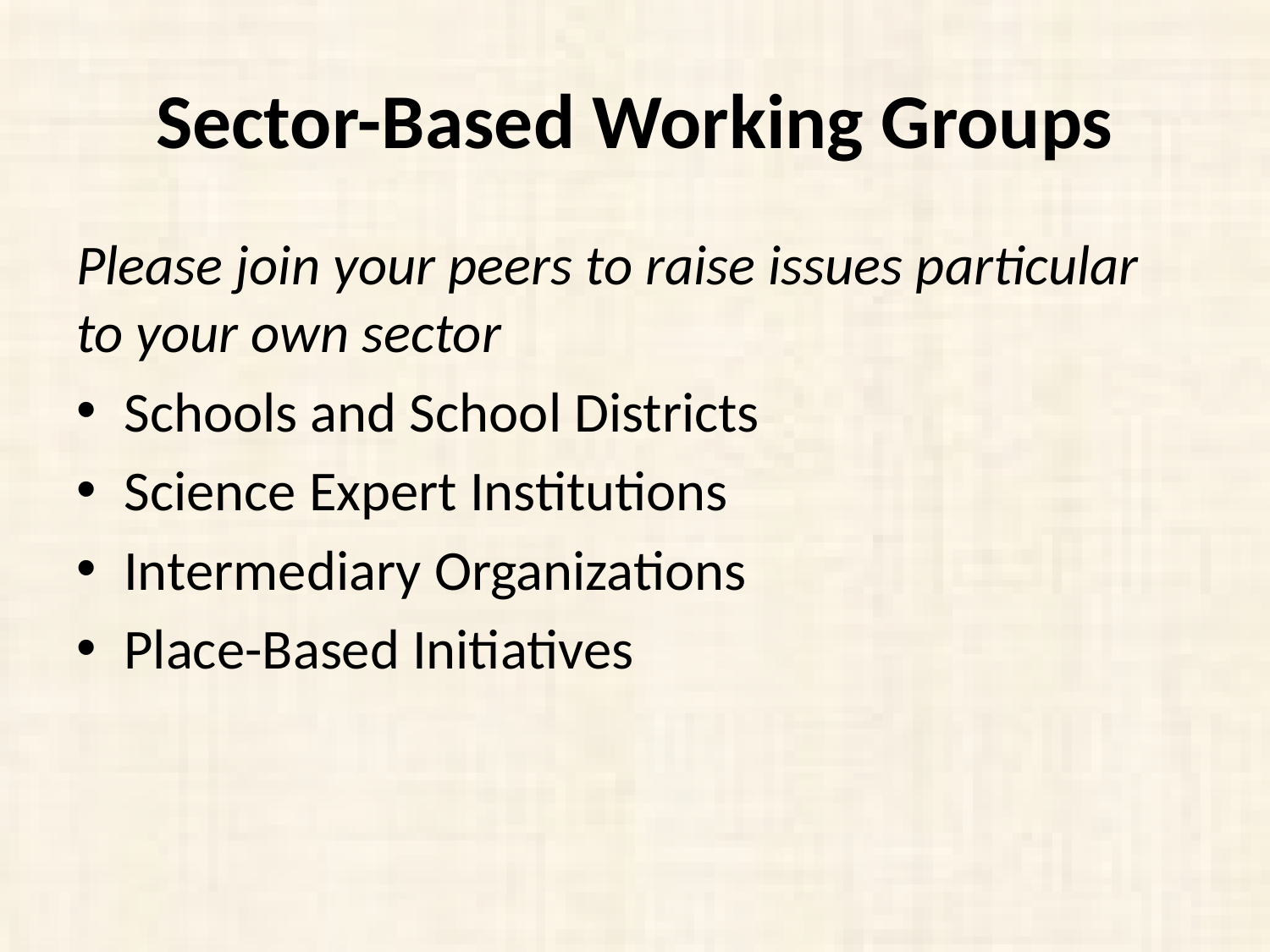

# Sector-Based Working Groups
Please join your peers to raise issues particular to your own sector
Schools and School Districts
Science Expert Institutions
Intermediary Organizations
Place-Based Initiatives